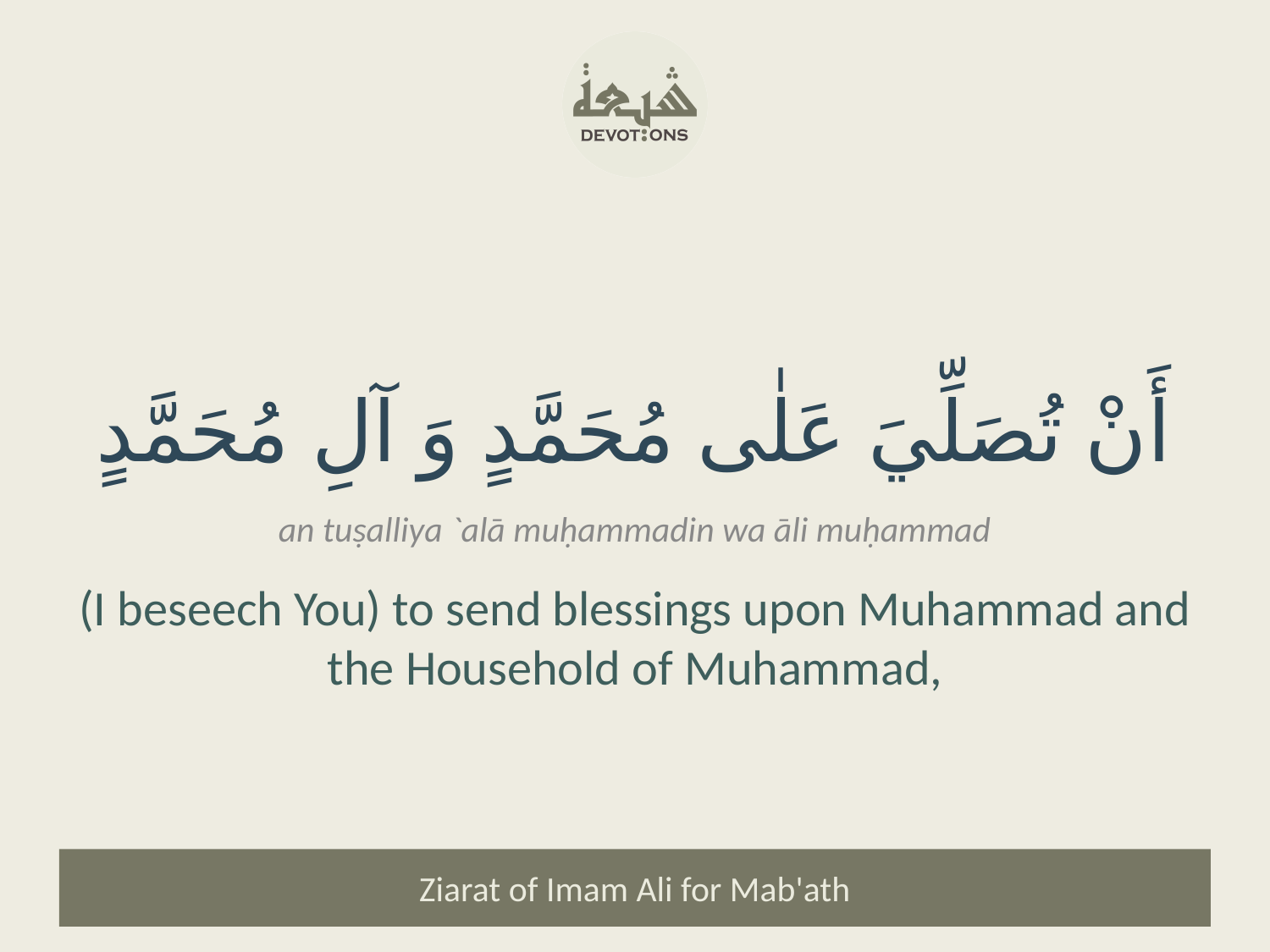

أَنْ تُصَلِّيَ عَلٰى مُحَمَّدٍ وَ آلِ مُحَمَّدٍ
an tuṣalliya `alā muḥammadin wa āli muḥammad
(I beseech You) to send blessings upon Muhammad and the Household of Muhammad,
Ziarat of Imam Ali for Mab'ath